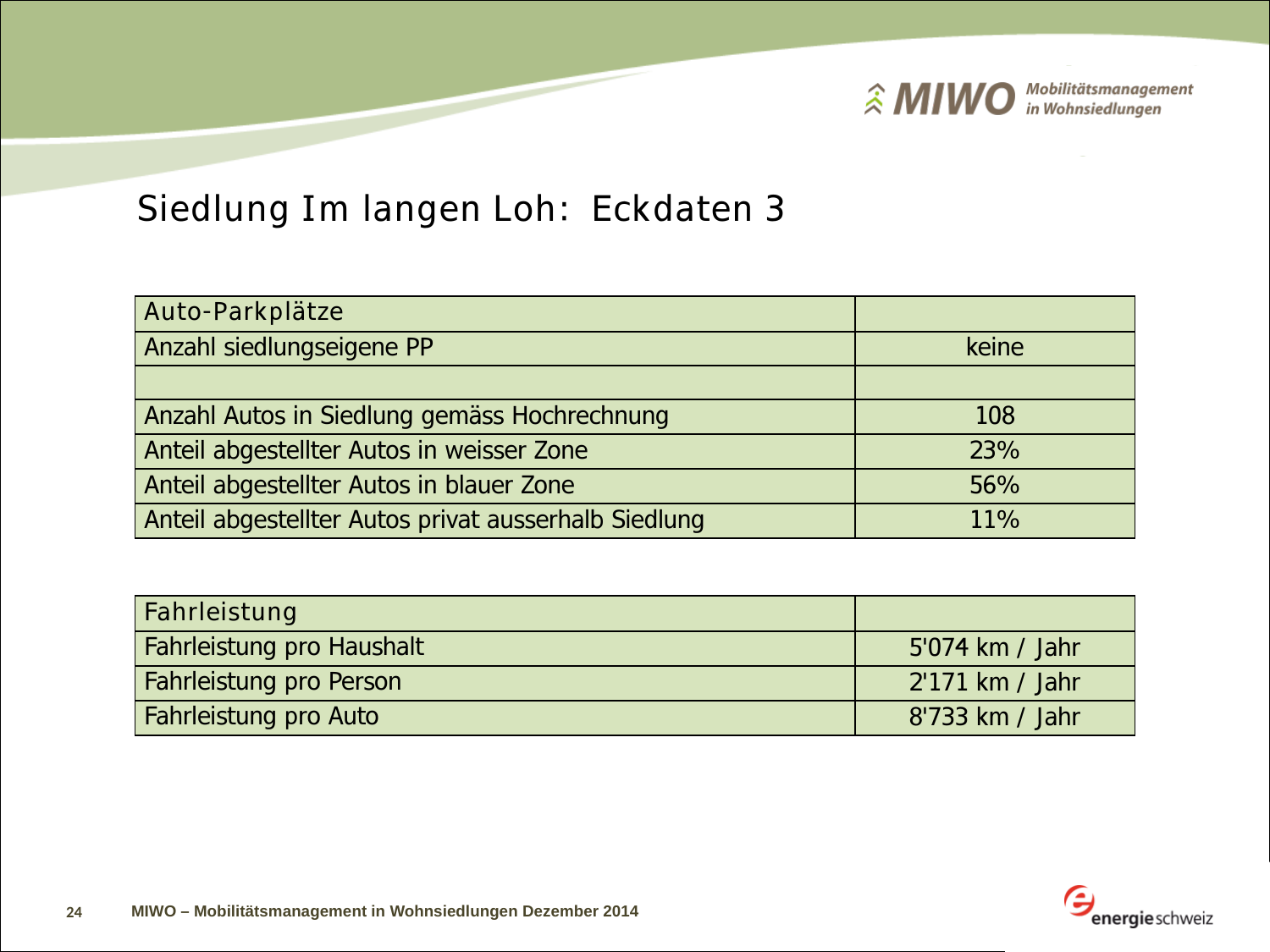

# Siedlung Im langen Loh:  Eckdaten 3
| Auto-Parkplätze |  |
| --- | --- |
| Anzahl siedlungseigene PP | keine |
|  |  |
| Anzahl Autos in Siedlung gemäss Hochrechnung | 108 |
| Anteil abgestellter Autos in weisser Zone | 23% |
| Anteil abgestellter Autos in blauer Zone | 56% |
| Anteil abgestellter Autos privat ausserhalb Siedlung | 11% |
| Fahrleistung |  |
| --- | --- |
| Fahrleistung pro Haushalt | 5'074 km / Jahr |
| Fahrleistung pro Person | 2'171 km / Jahr |
| Fahrleistung pro Auto | 8'733 km / Jahr |